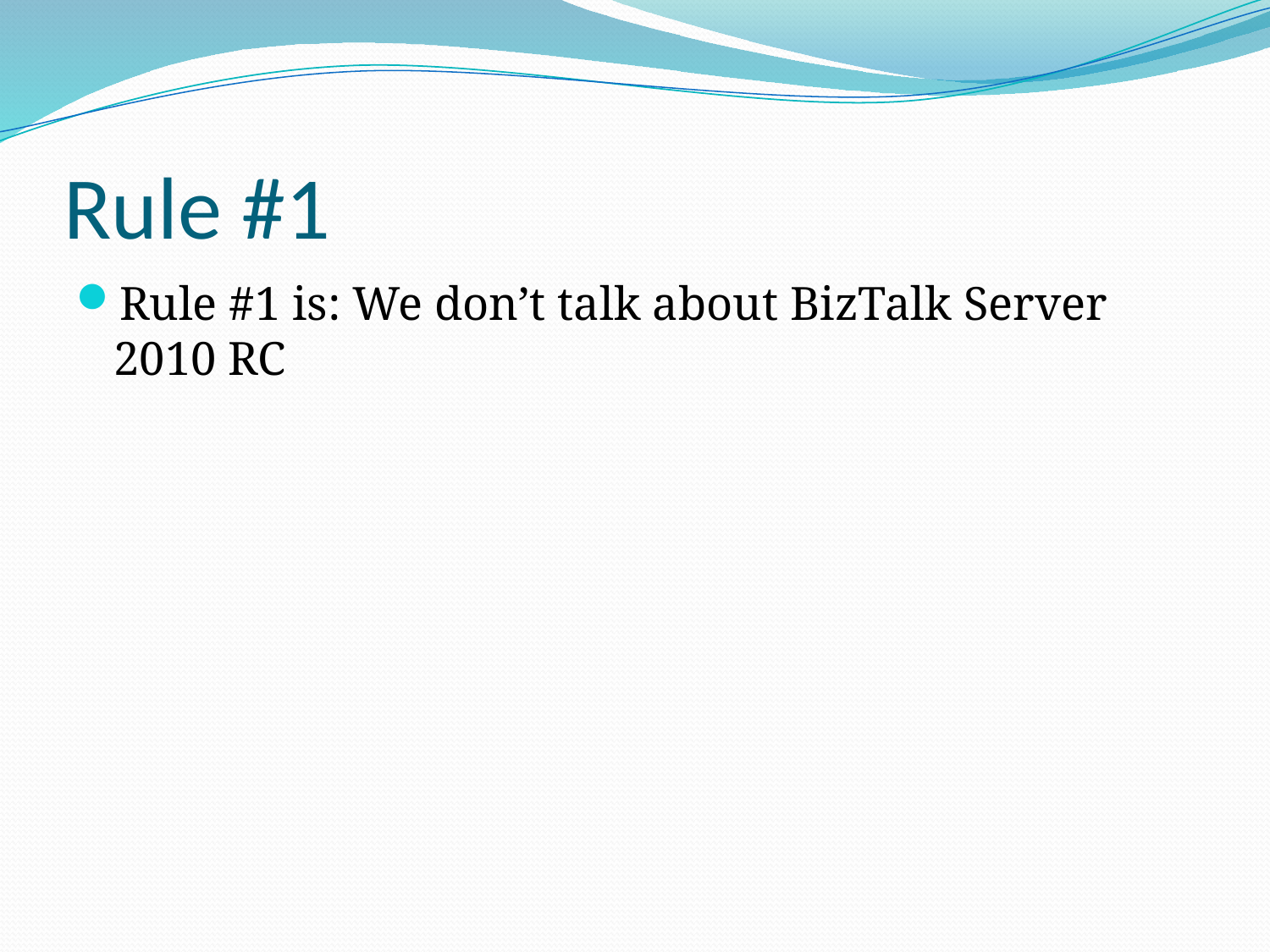

# Rule #1
Rule #1 is: We don’t talk about BizTalk Server 2010 RC